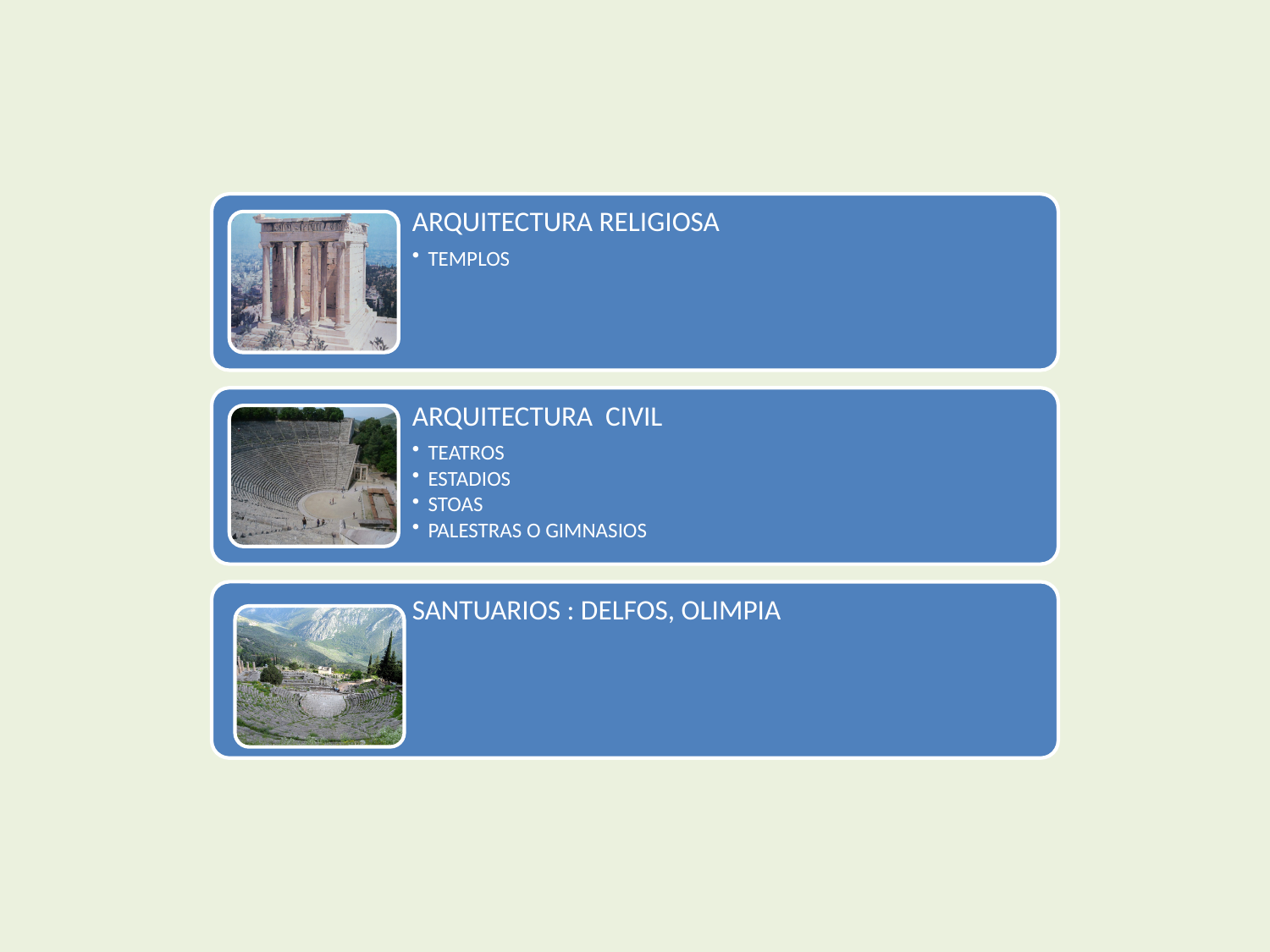

ARQUITECTURA RELIGIOSA
TEMPLOS

ARQUITECTURA  CIVIL
TEATROS
ESTADIOS
STOAS
PALESTRAS O GIMNASIOS
SANTUARIOS : DELFOS, OLIMPIA